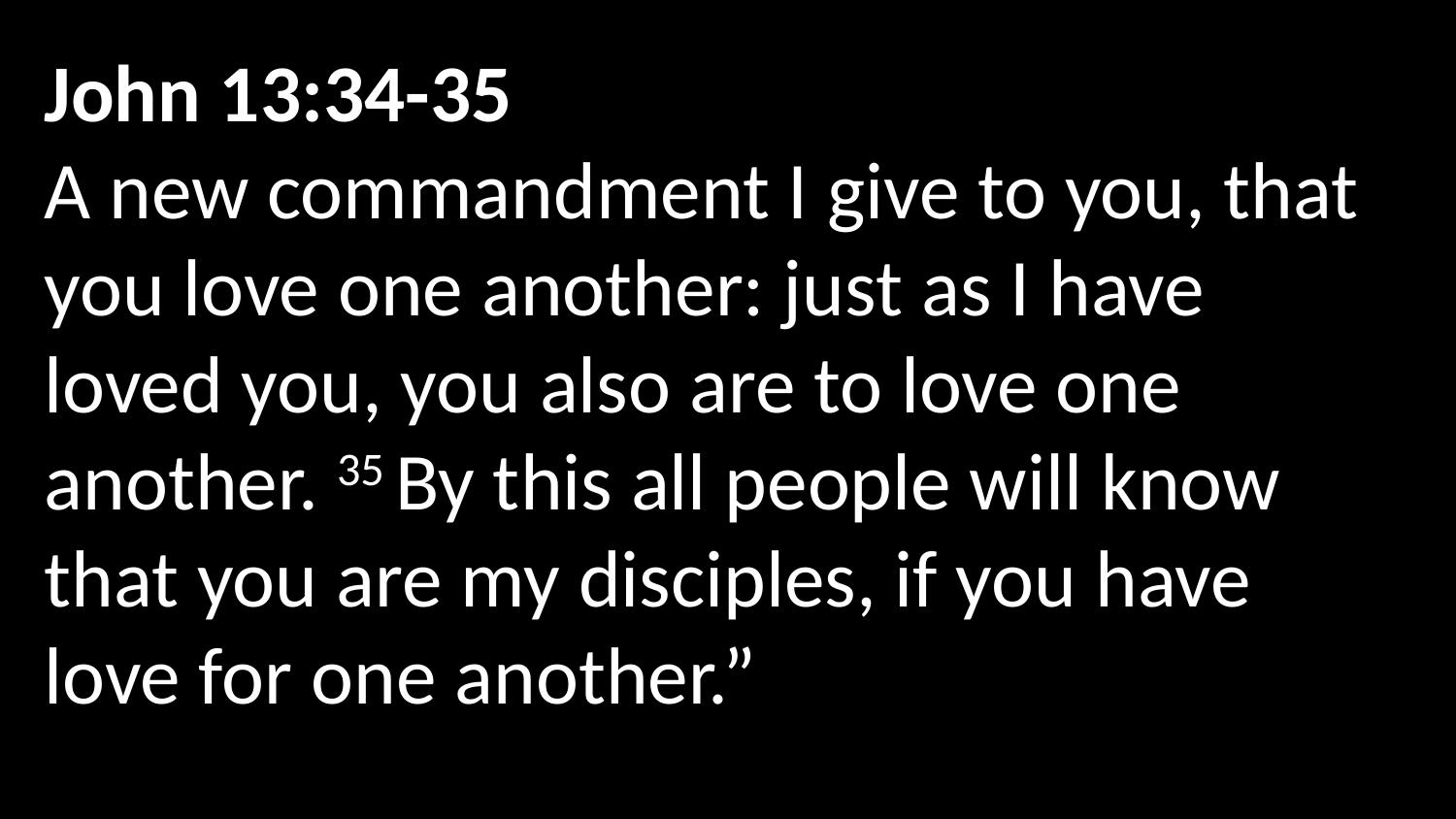

John 13:34-35
A new commandment I give to you, that you love one another: just as I have loved you, you also are to love one another. 35 By this all people will know that you are my disciples, if you have love for one another.”